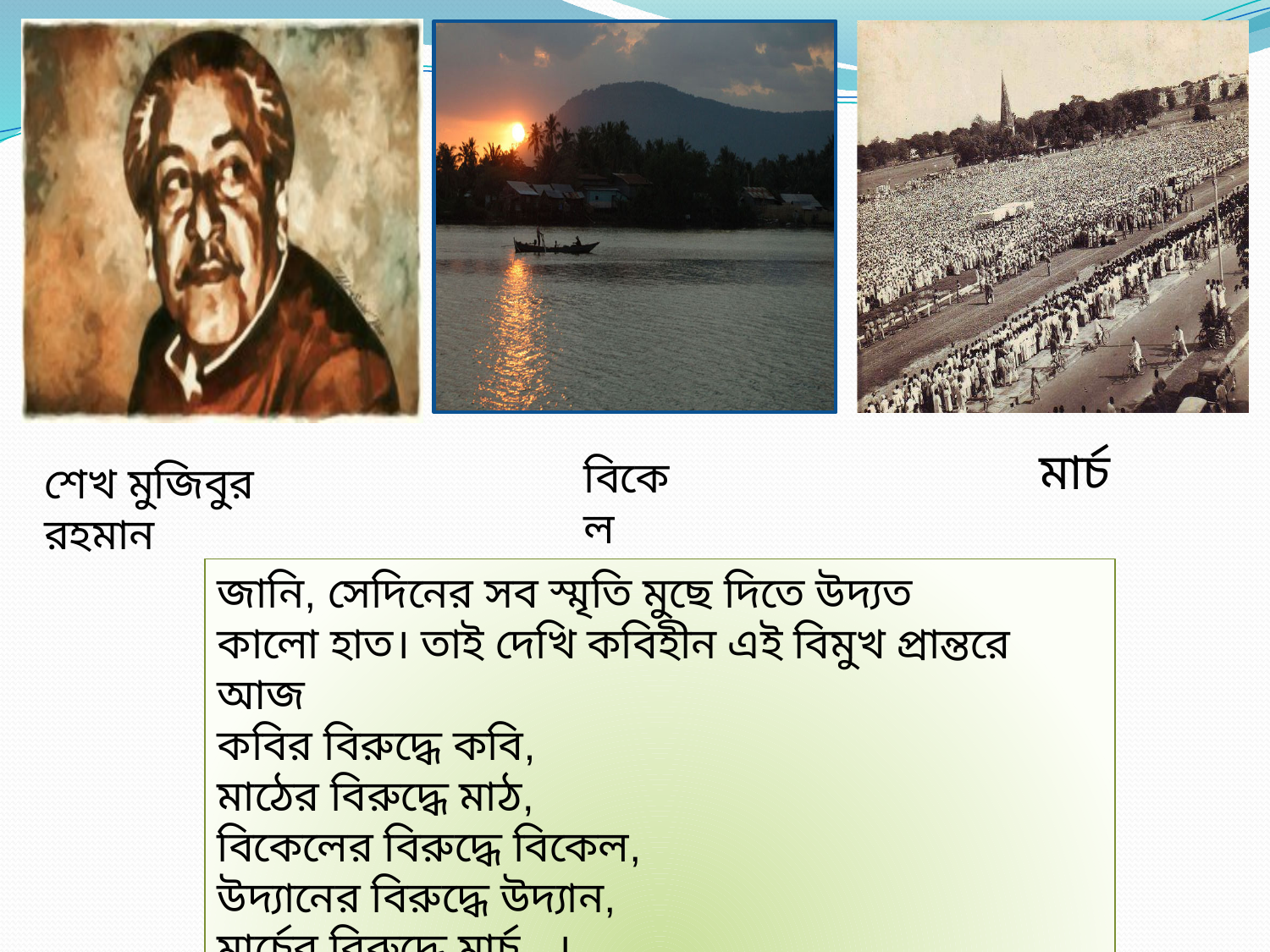

মার্চ
বিকেল
শেখ মুজিবুর রহমান
জানি, সেদিনের সব স্মৃতি মুছে দিতে উদ্যত
কালো হাত। তাই দেখি কবিহীন এই বিমুখ প্রান্তরে আজ
কবির বিরুদ্ধে কবি,
মাঠের বিরুদ্ধে মাঠ,
বিকেলের বিরুদ্ধে বিকেল,
উদ্যানের বিরুদ্ধে উদ্যান,
মার্চের বিরুদ্ধে মার্চ...।